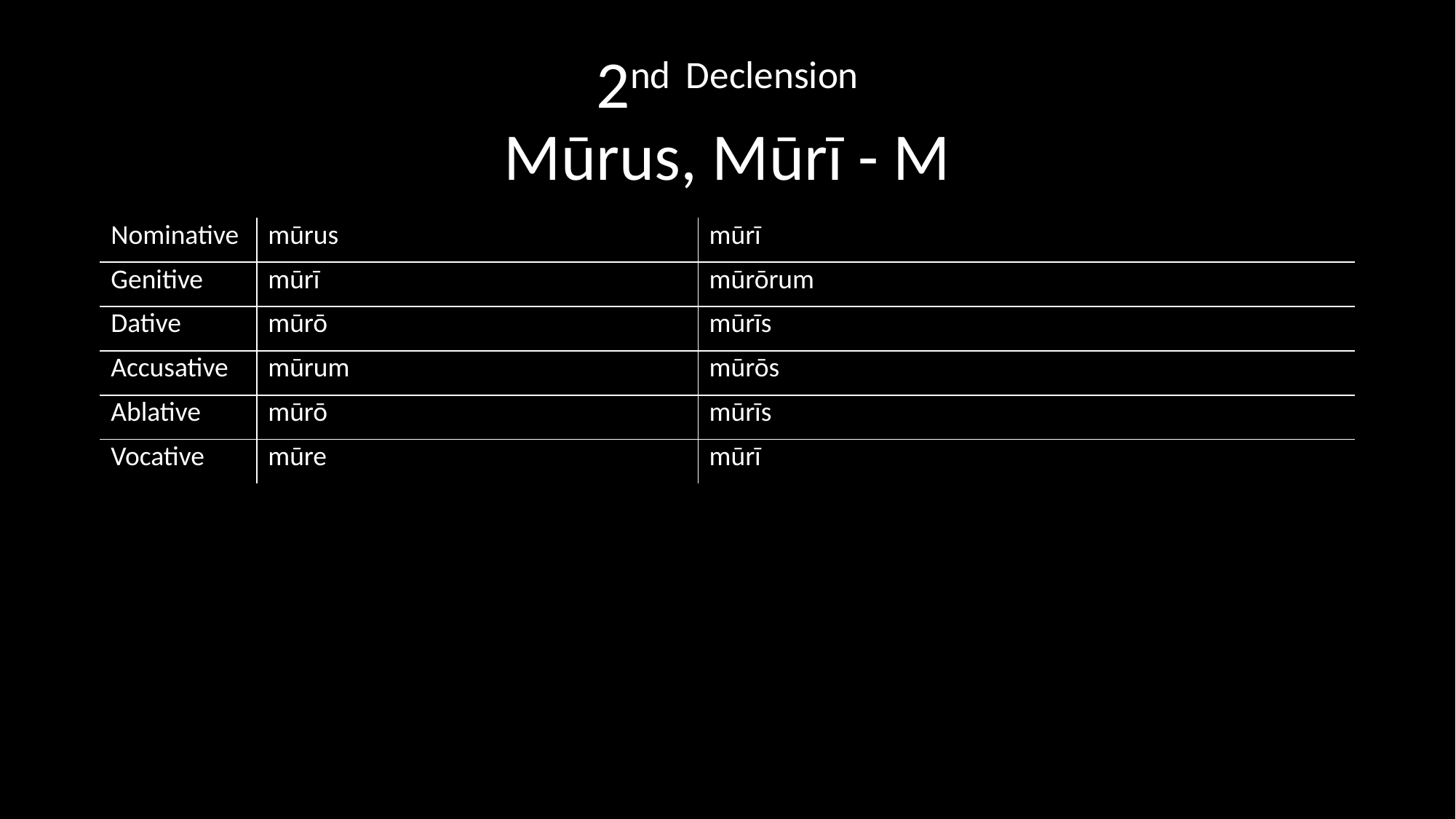

# 2nd Declension Mūrus, Mūrī - M
| Nominative | mūrus | mūrī |
| --- | --- | --- |
| Genitive | mūrī | mūrōrum |
| Dative | mūrō | mūrīs |
| Accusative | mūrum | mūrōs |
| Ablative | mūrō | mūrīs |
| Vocative | mūre | mūrī |